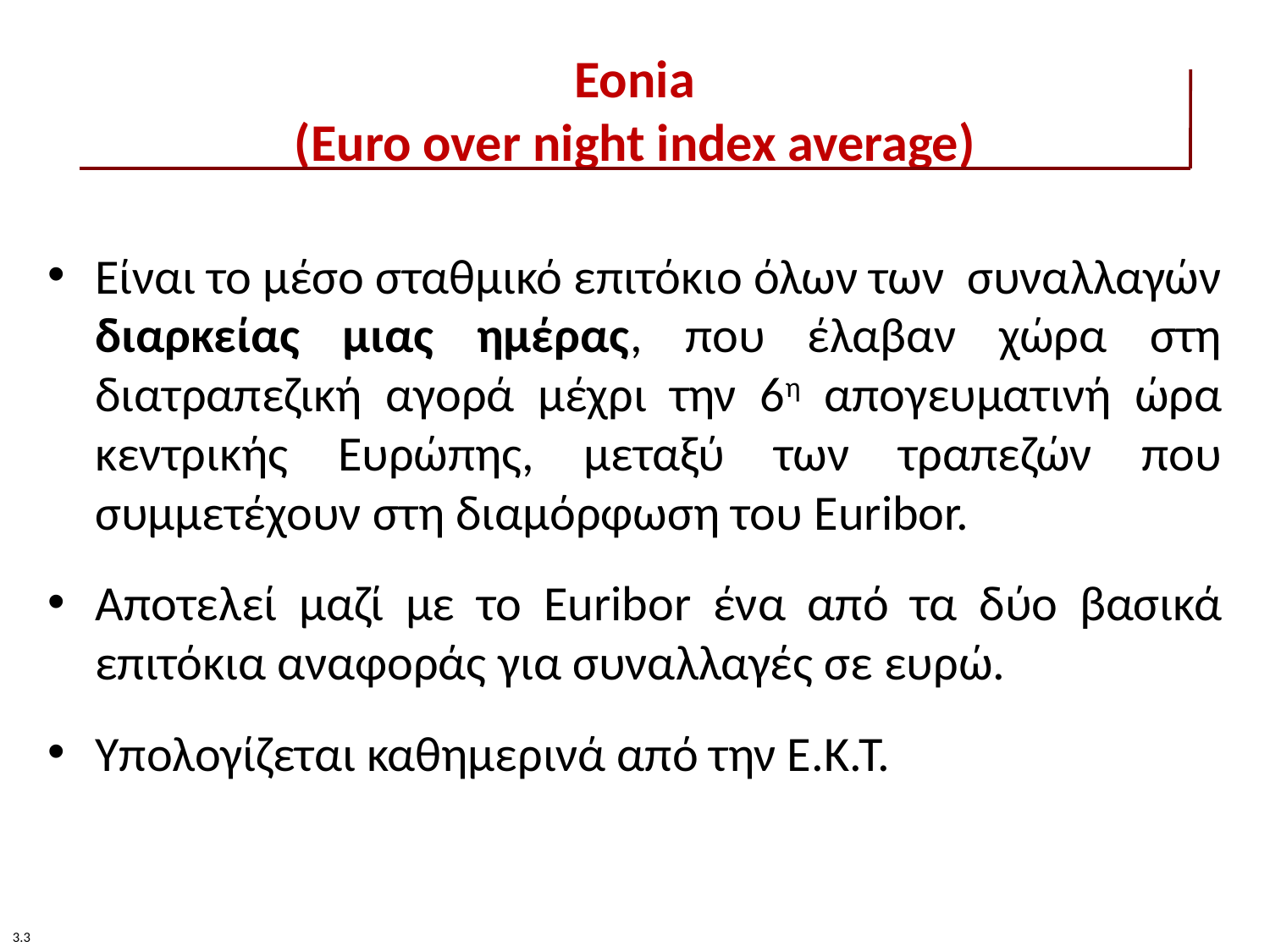

# Eonia (Euro over night index average)
Είναι το μέσο σταθμικό επιτόκιο όλων των  συναλλαγών διαρκείας μιας ημέρας, που έλαβαν χώρα στη διατραπεζική αγορά μέχρι την 6η απογευματινή ώρα κεντρικής Ευρώπης, μεταξύ των τραπεζών που συμμετέχουν στη διαμόρφωση του Euribor.
Αποτελεί μαζί με το Euribor ένα από τα δύο βασικά επιτόκια αναφοράς για συναλλαγές σε ευρώ.
Υπολογίζεται καθημερινά από την Ε.Κ.Τ.
3.3